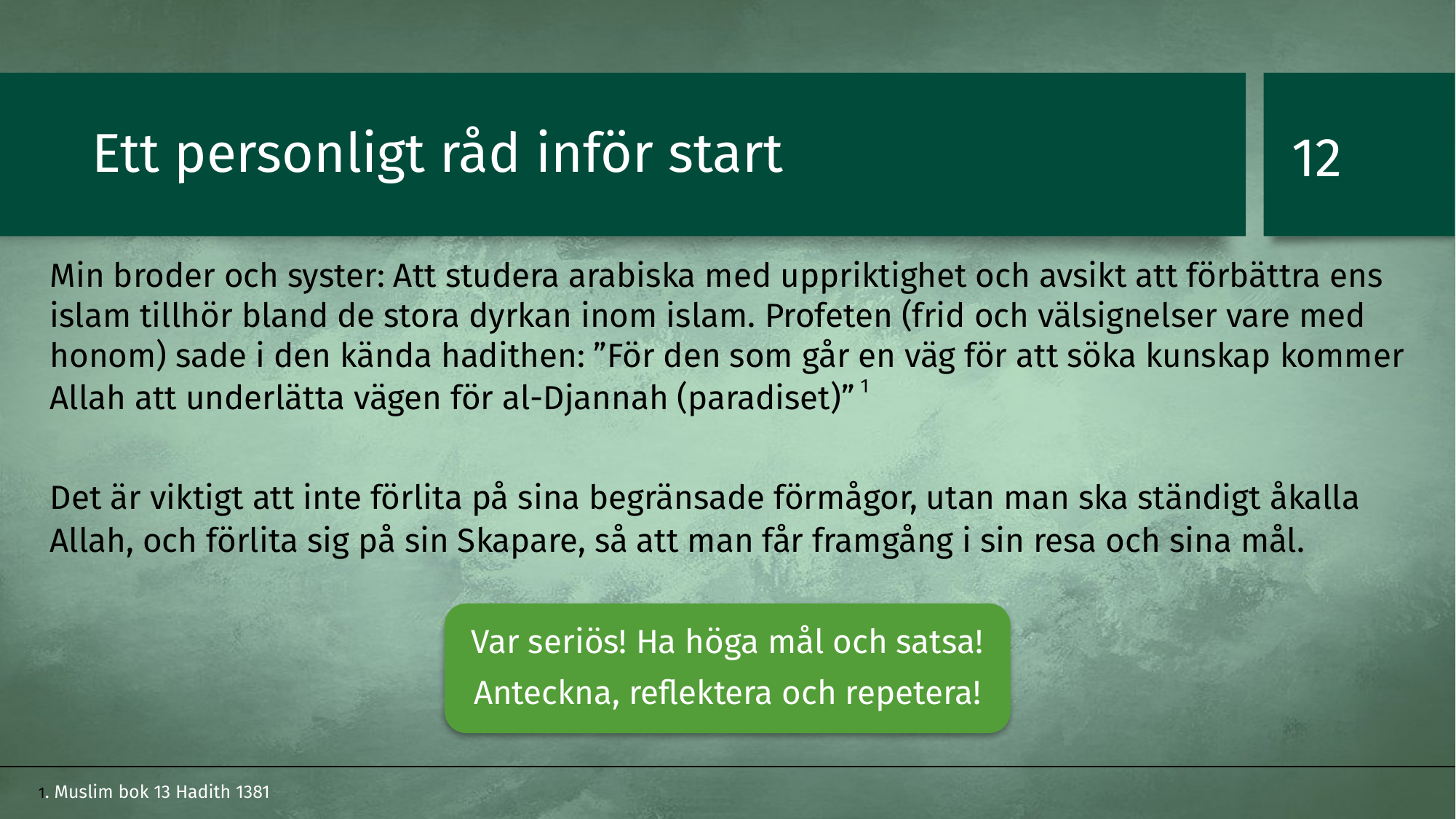

12
# Ett personligt råd inför start
Min broder och syster: Att studera arabiska med uppriktighet och avsikt att förbättra ens islam tillhör bland de stora dyrkan inom islam. Profeten (frid och välsignelser vare med honom) sade i den kända hadithen: ”För den som går en väg för att söka kunskap kommer Allah att underlätta vägen för al-Djannah (paradiset)” 1

Det är viktigt att inte förlita på sina begränsade förmågor, utan man ska ständigt åkalla Allah, och förlita sig på sin Skapare, så att man får framgång i sin resa och sina mål.
Var seriös! Ha höga mål och satsa!
Anteckna, reflektera och repetera!
1. Muslim bok 13 Hadith 1381